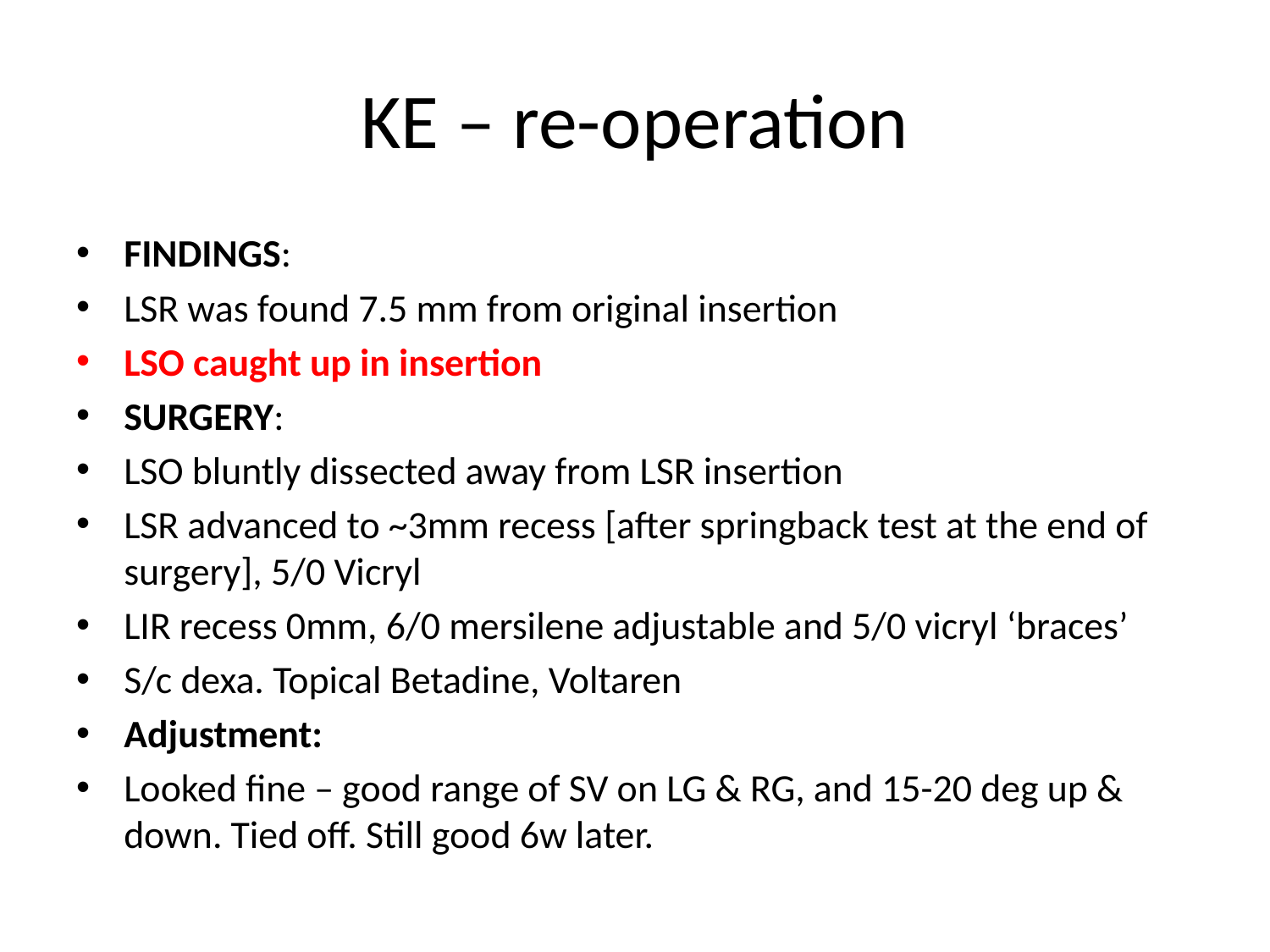

# KE – re-operation
FINDINGS:
LSR was found 7.5 mm from original insertion
LSO caught up in insertion
SURGERY:
LSO bluntly dissected away from LSR insertion
LSR advanced to ~3mm recess [after springback test at the end of surgery], 5/0 Vicryl
LIR recess 0mm, 6/0 mersilene adjustable and 5/0 vicryl ‘braces’
S/c dexa. Topical Betadine, Voltaren
Adjustment:
Looked fine – good range of SV on LG & RG, and 15-20 deg up & down. Tied off. Still good 6w later.